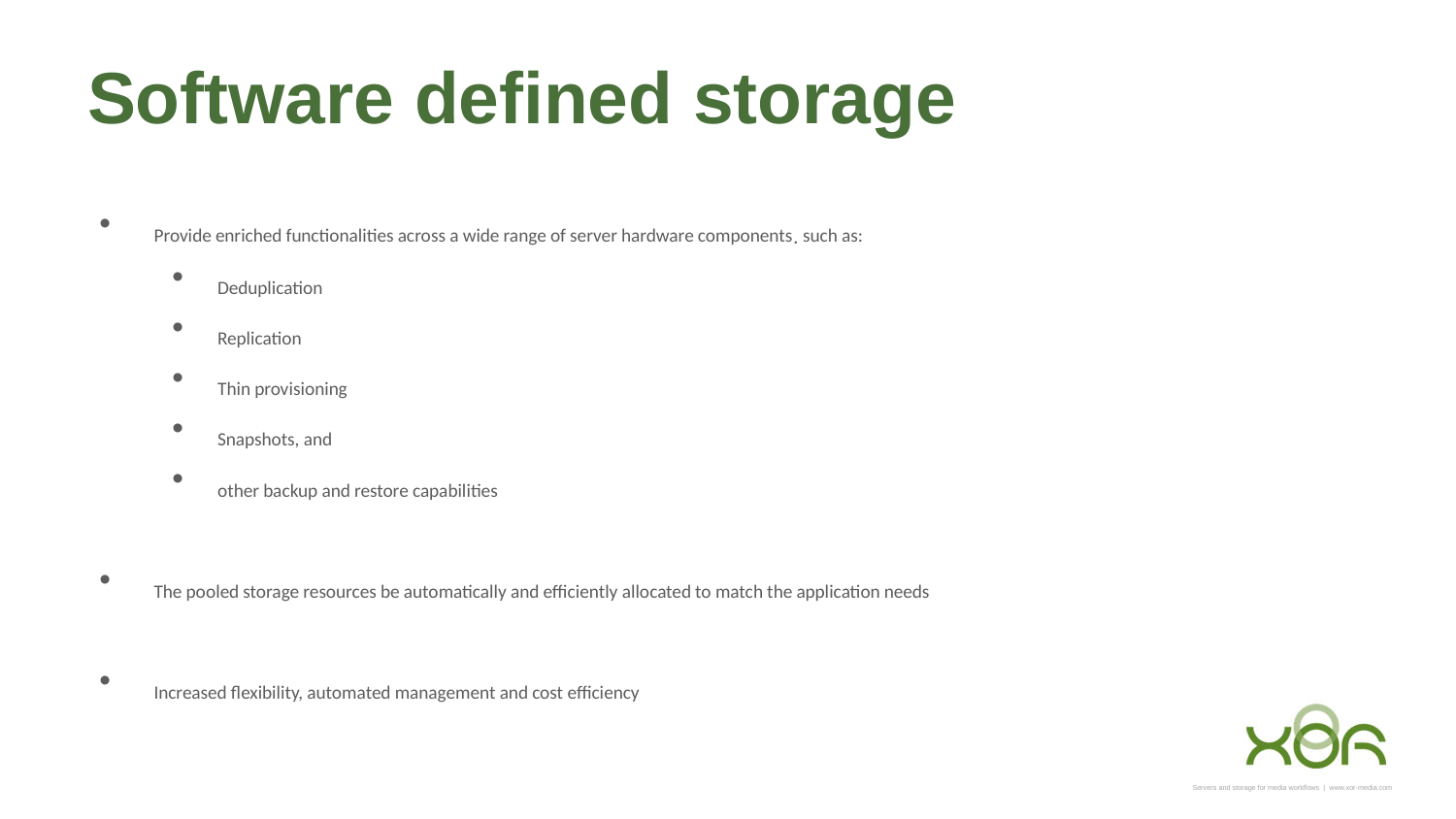

Software defined storage
Provide enriched functionalities across a wide range of server hardware components. such as:
Deduplication
Replication
Thin provisioning
Snapshots, and
other backup and restore capabilities

The pooled storage resources be automatically and efficiently allocated to match the application needs

Increased flexibility, automated management and cost efficiency